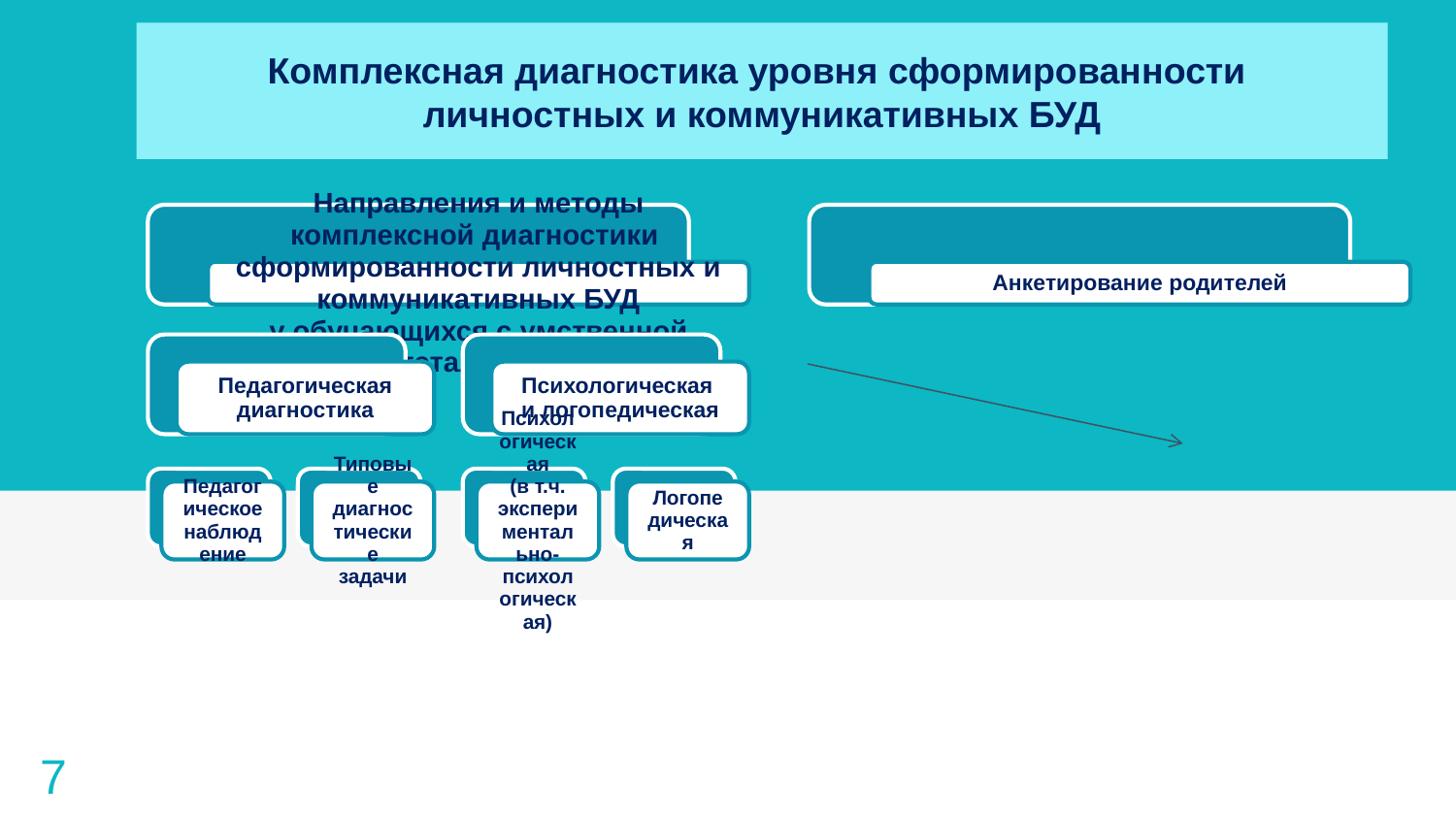

Комплексная диагностика уровня сформированности
личностных и коммуникативных БУД
Направления и методы комплексной диагностики
сформированности личностных и коммуникативных БУД
у обучающихся с умственной отсталостью
Педагогическая диагностика
Педагогическое наблюдение
Типовые диагностические задачи
Психологическая
и логопедическая
Психологическая
(в т.ч. экспериментально- психологическая)
Логопедическая
Анкетирование родителей
7